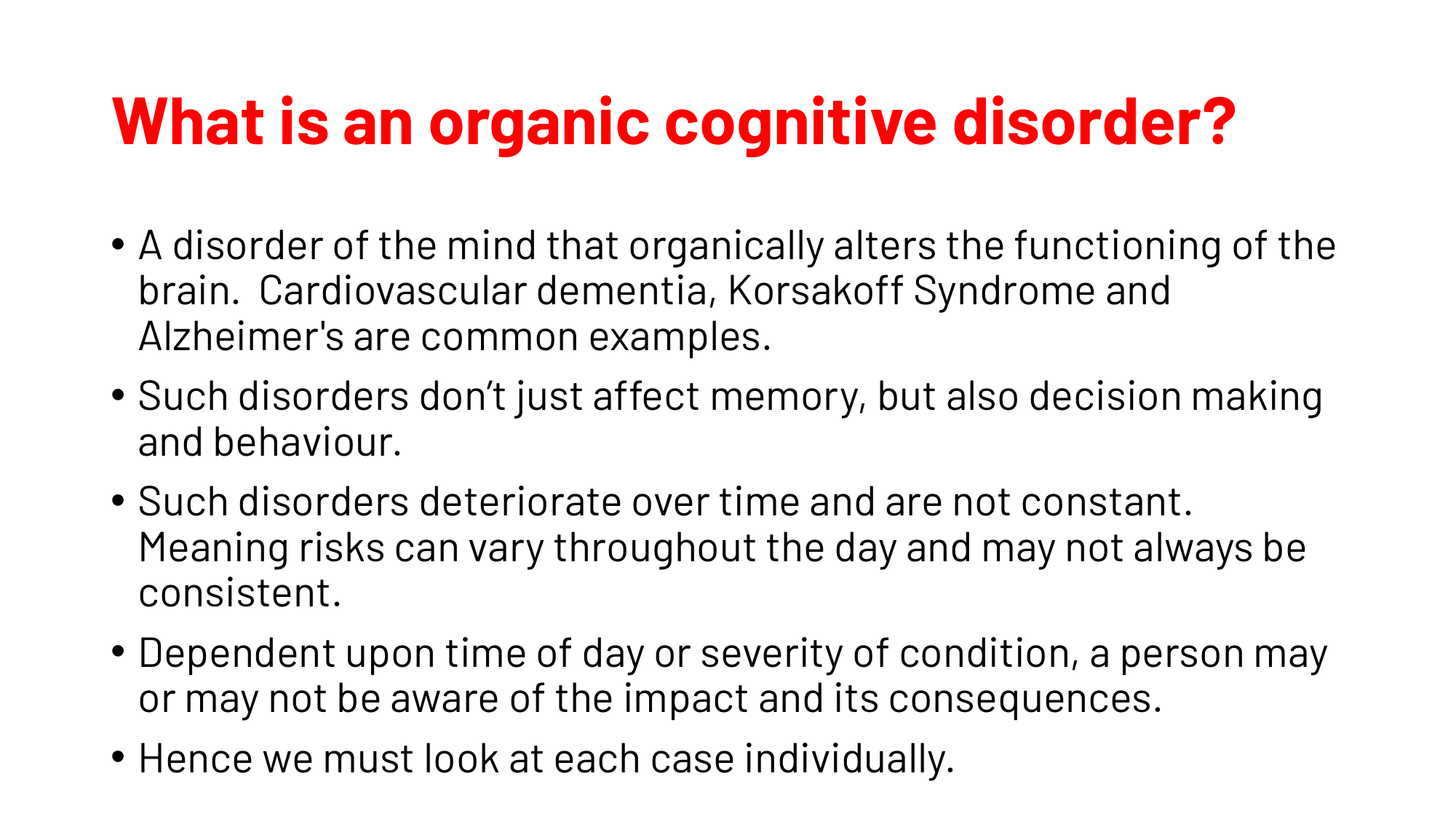

# What is an organic cognitive disorder?
A disorder of the mind that organically alters the functioning of the brain.  Cardiovascular dementia, Korsakoff Syndrome and Alzheimer's are common examples.
Such disorders don’t just affect memory, but also decision making and behaviour.
Such disorders deteriorate over time and are not constant.  Meaning risks can vary throughout the day and may not always be consistent.
Dependent upon time of day or severity of condition, a person may or may not be aware of the impact and its consequences.
Hence we must look at each case individually.